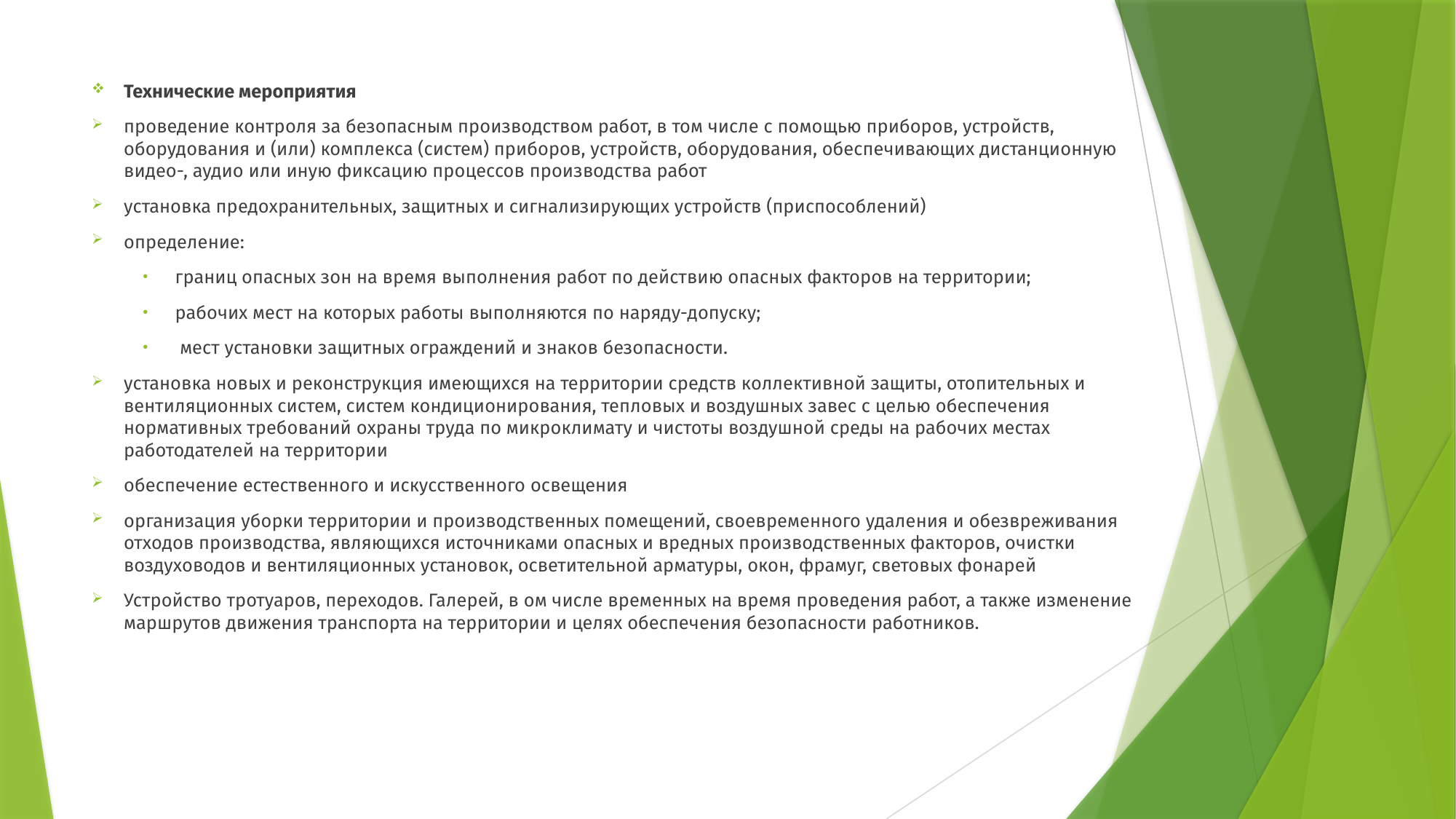

Технические мероприятия
проведение контроля за безопасным производством работ, в том числе с помощью приборов, устройств, оборудования и (или) комплекса (систем) приборов, устройств, оборудования, обеспечивающих дистанционную видео-, аудио или иную фиксацию процессов производства работ
установка предохранительных, защитных и сигнализирующих устройств (приспособлений)
определение:
границ опасных зон на время выполнения работ по действию опасных факторов на территории;
рабочих мест на которых работы выполняются по наряду-допуску;
 мест установки защитных ограждений и знаков безопасности.
установка новых и реконструкция имеющихся на территории средств коллективной защиты, отопительных и вентиляционных систем, систем кондиционирования, тепловых и воздушных завес с целью обеспечения нормативных требований охраны труда по микроклимату и чистоты воздушной среды на рабочих местах работодателей на территории
обеспечение естественного и искусственного освещения
организация уборки территории и производственных помещений, своевременного удаления и обезвреживания отходов производства, являющихся источниками опасных и вредных производственных факторов, очистки воздуховодов и вентиляционных установок, осветительной арматуры, окон, фрамуг, световых фонарей
Устройство тротуаров, переходов. Галерей, в ом числе временных на время проведения работ, а также изменение маршрутов движения транспорта на территории и целях обеспечения безопасности работников.